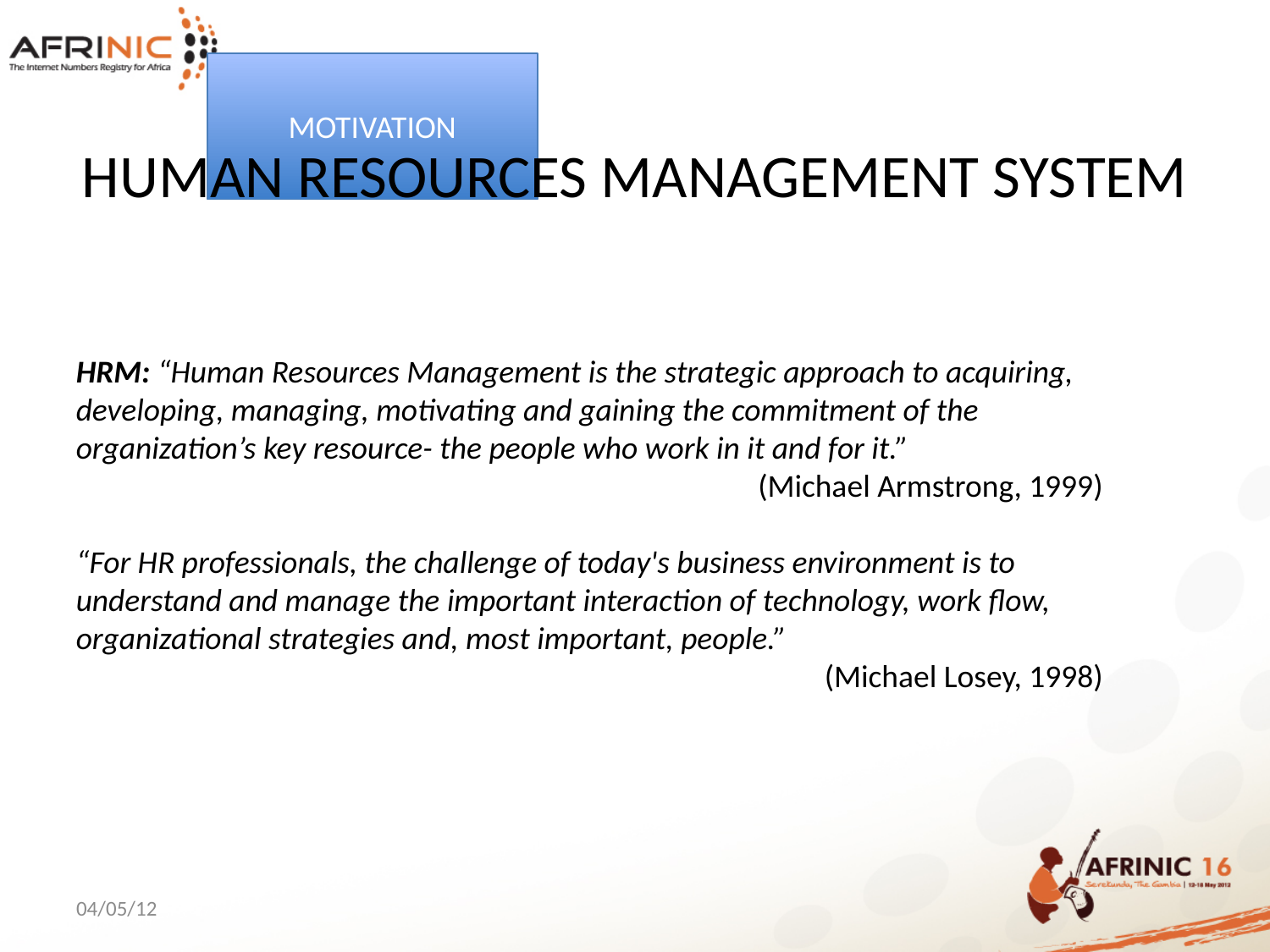

MOTIVATION
# HUMAN RESOURCES MANAGEMENT SYSTEM

HRM: “Human Resources Management is the strategic approach to acquiring, developing, managing, motivating and gaining the commitment of the organization’s key resource- the people who work in it and for it.”
(Michael Armstrong, 1999)

“For HR professionals, the challenge of today's business environment is to understand and manage the important interaction of technology, work flow, organizational strategies and, most important, people.”
(Michael Losey, 1998)

04/05/12